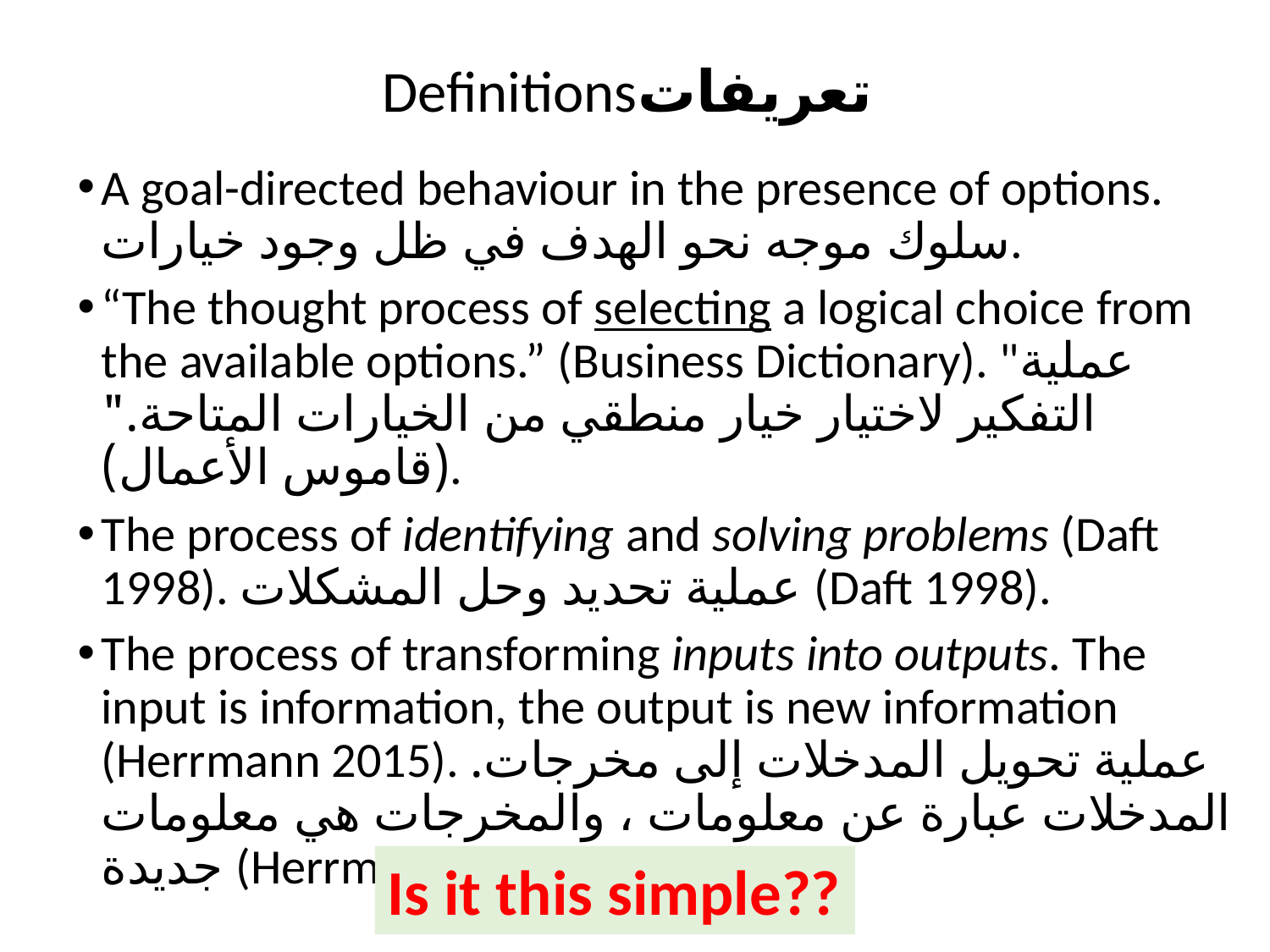

# Definitionsتعريفات
A goal-directed behaviour in the presence of options. سلوك موجه نحو الهدف في ظل وجود خيارات.
“The thought process of selecting a logical choice from the available options.” (Business Dictionary). "عملية التفكير لاختيار خيار منطقي من الخيارات المتاحة." (قاموس الأعمال).
The process of identifying and solving problems (Daft 1998). عملية تحديد وحل المشكلات (Daft 1998).
The process of transforming inputs into outputs. The input is information, the output is new information (Herrmann 2015). عملية تحويل المدخلات إلى مخرجات. المدخلات عبارة عن معلومات ، والمخرجات هي معلومات جديدة (Herrmann 2015).
Is it this simple??